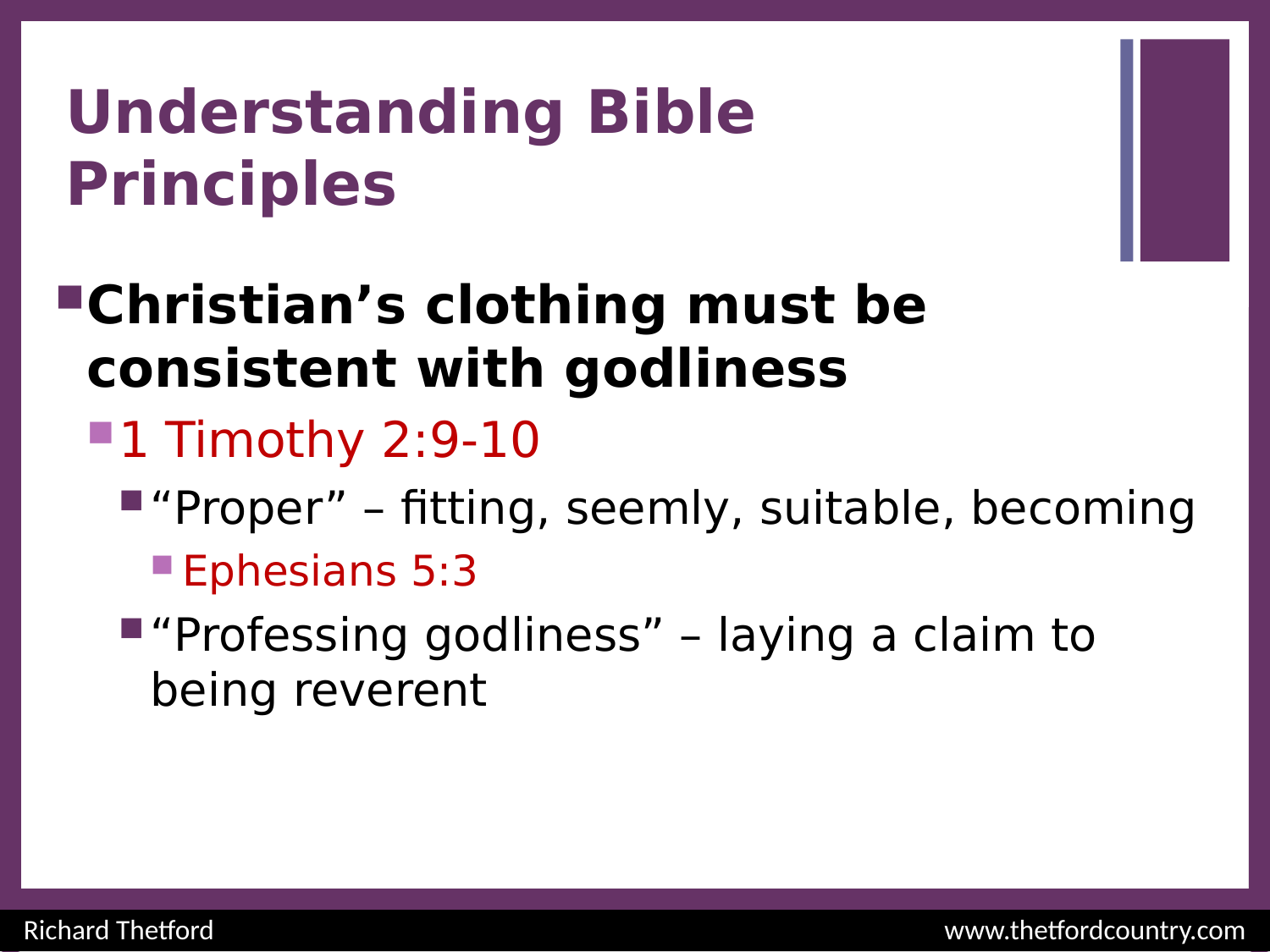

# Understanding Bible Principles
Christian’s clothing must be consistent with godliness
1 Timothy 2:9-10
“Proper” – fitting, seemly, suitable, becoming
Ephesians 5:3
“Professing godliness” – laying a claim to being reverent

Richard Thetford						     www.thetfordcountry.com